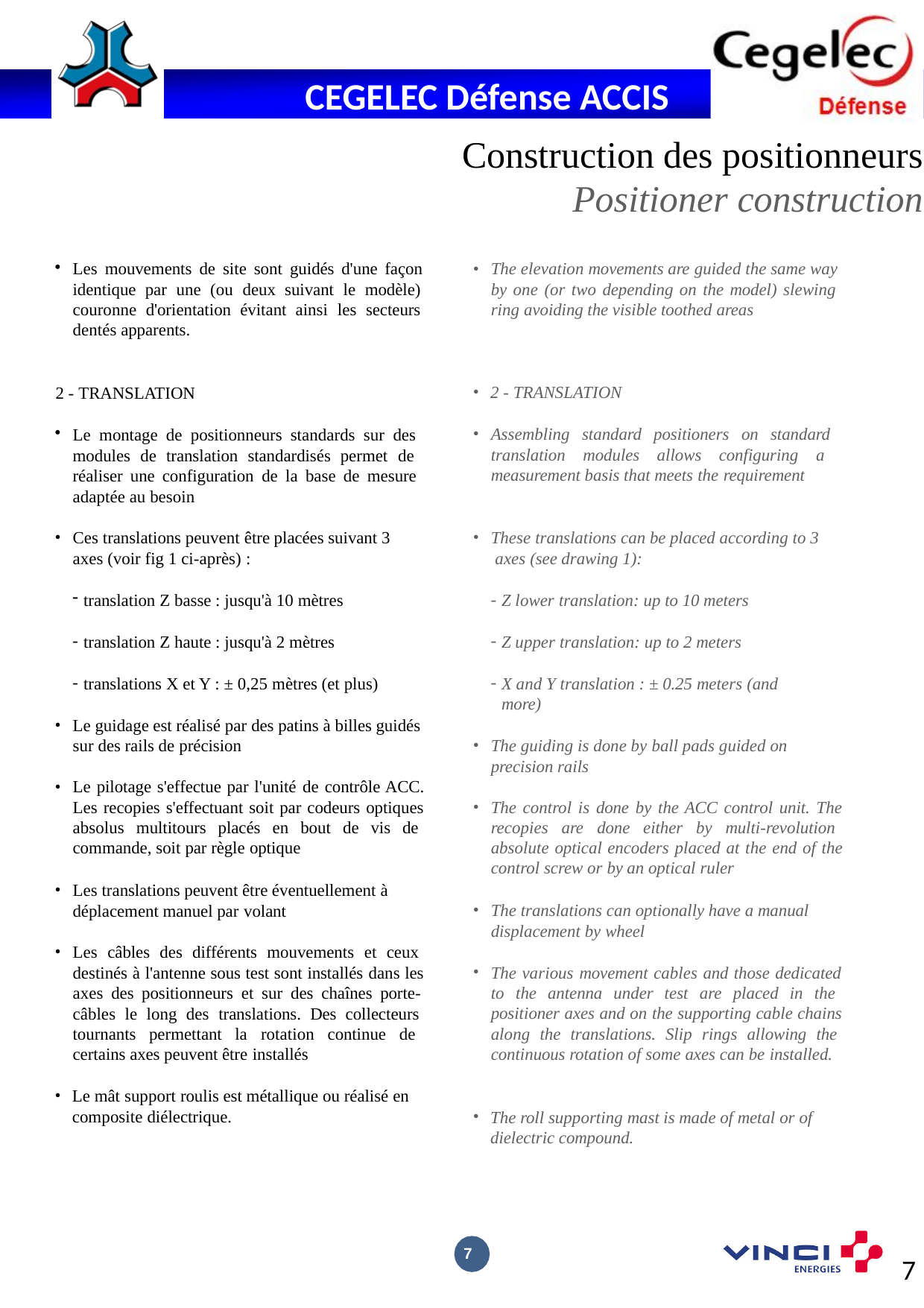

Construction des positionneurs
Positioner construction
Les mouvements de site sont guidés d'une façon  identique par une (ou deux suivant le modèle)  couronne d'orientation évitant ainsi les secteurs  dentés apparents.

2 - TRANSLATION

Le montage de positionneurs standards sur des  modules de translation standardisés permet de  réaliser une configuration de la base de mesure  adaptée au besoin

Ces translations peuvent être placées suivant 3  axes (voir fig 1 ci-après) :

translation Z basse : jusqu'à 10 mètres

translation Z haute : jusqu'à 2 mètres

translations X et Y : ± 0,25 mètres (et plus)

Le guidage est réalisé par des patins à billes guidés  sur des rails de précision

Le pilotage s'effectue par l'unité de contrôle ACC.  Les recopies s'effectuant soit par codeurs optiques  absolus multitours placés en bout de vis de  commande, soit par règle optique

Les translations peuvent être éventuellement à  déplacement manuel par volant

Les câbles des différents mouvements et ceux  destinés à l'antenne sous test sont installés dans les  axes des positionneurs et sur des chaînes porte-  câbles le long des translations. Des collecteurs  tournants permettant la rotation continue de  certains axes peuvent être installés

Le mât support roulis est métallique ou réalisé en  composite diélectrique.
The elevation movements are guided the same way  by one (or two depending on the model) slewing  ring avoiding the visible toothed areas
2 - TRANSLATION

Assembling standard positioners on standard  translation modules allows configuring a  measurement basis that meets the requirement

These translations can be placed according to 3  axes (see drawing 1):

Z lower translation: up to 10 meters

Z upper translation: up to 2 meters

X and Y translation : ± 0.25 meters (and more)

The guiding is done by ball pads guided on  precision rails

The control is done by the ACC control unit. The  recopies are done either by multi-revolution  absolute optical encoders placed at the end of the  control screw or by an optical ruler

The translations can optionally have a manual  displacement by wheel

The various movement cables and those dedicated  to the antenna under test are placed in the  positioner axes and on the supporting cable chains  along the translations. Slip rings allowing the  continuous rotation of some axes can be installed.

The roll supporting mast is made of metal or of  dielectric compound.
7